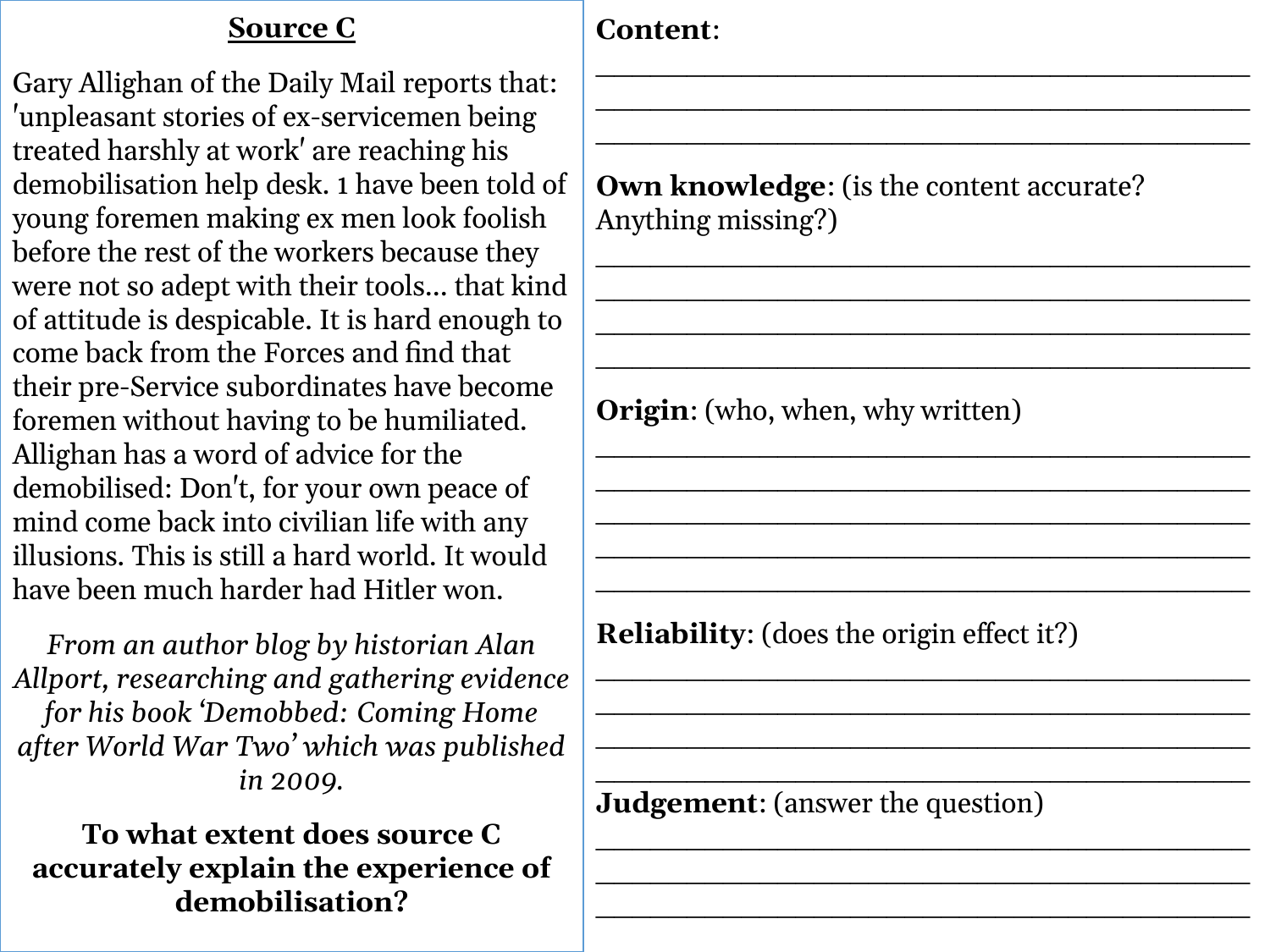

Source C

Gary Allighan of the Daily Mail reports that: 'unpleasant stories of ex-servicemen being treated harshly at work' are reaching his demobilisation help desk. 1 have been told of young foremen making ex men look foolish before the rest of the workers because they were not so adept with their tools... that kind of attitude is despicable. It is hard enough to come back from the Forces and find that their pre-Service subordinates have become foremen without having to be humiliated. Allighan has a word of advice for the demobilised: Don't, for your own peace of mind come back into civilian life with any illusions. This is still a hard world. It would have been much harder had Hitler won.

From an author blog by historian Alan Allport, researching and gathering evidence for his book ‘Demobbed: Coming Home after World War Two’ which was published in 2009.

To what extent does source C accurately explain the experience of demobilisation?
Content: ____________________________________ ________________________________________________________________________

Own knowledge: (is the content accurate? Anything missing?)
____________________________________ ____________________________________________________________________________________________________________

Origin: (who, when, why written)
____________________________________ ________________________________________________________________________________________________________________________________________________

Reliability: (does the origin effect it?)
____________________________________ ____________________________________________________________________________________________________________
Judgement: (answer the question)
____________________________________ ________________________________________________________________________